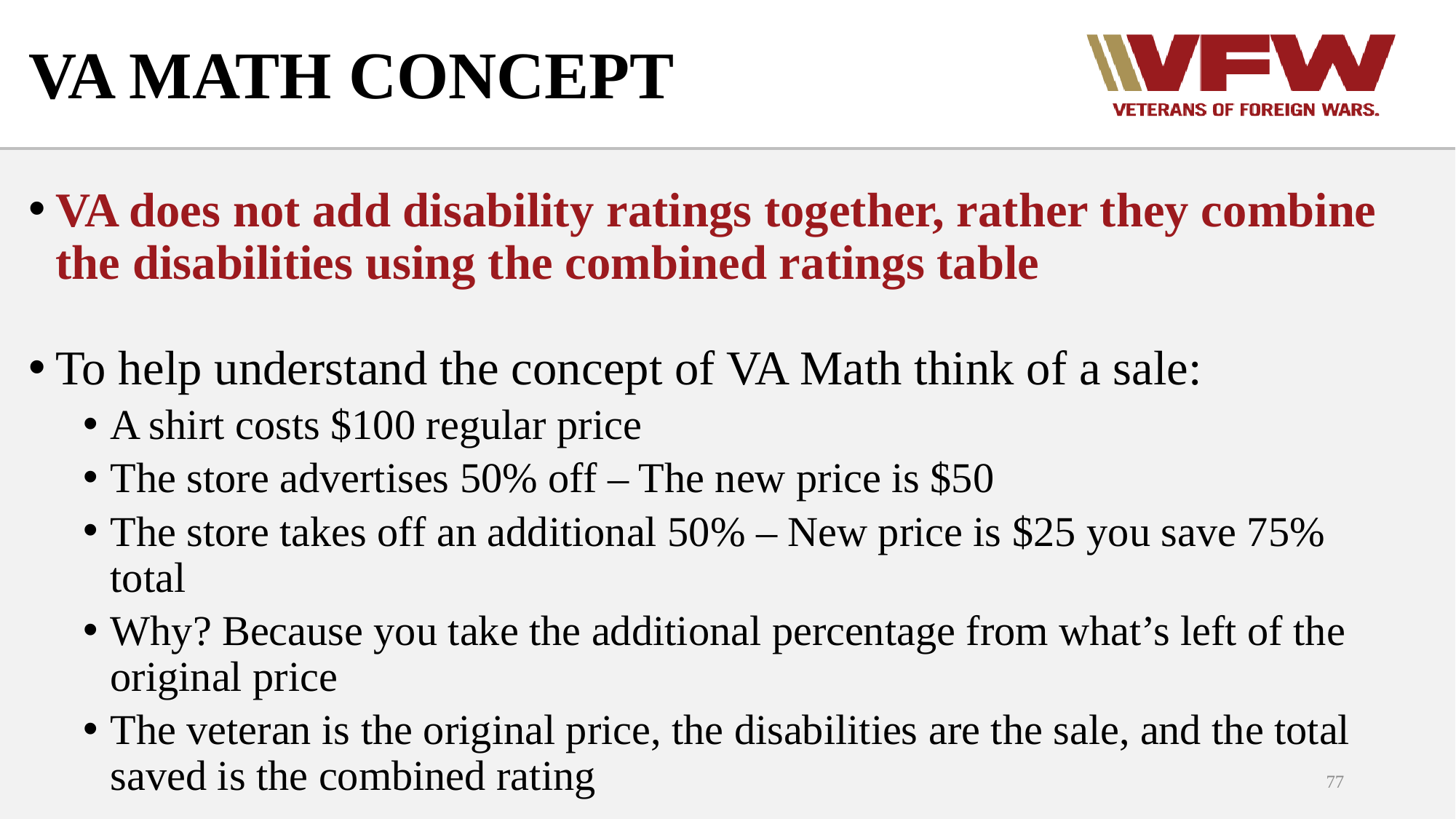

# VA MATH CONCEPT
VA does not add disability ratings together, rather they combine the disabilities using the combined ratings table

To help understand the concept of VA Math think of a sale:
A shirt costs $100 regular price
The store advertises 50% off – The new price is $50
The store takes off an additional 50% – New price is $25 you save 75% total
Why? Because you take the additional percentage from what’s left of the original price
The veteran is the original price, the disabilities are the sale, and the total saved is the combined rating

77